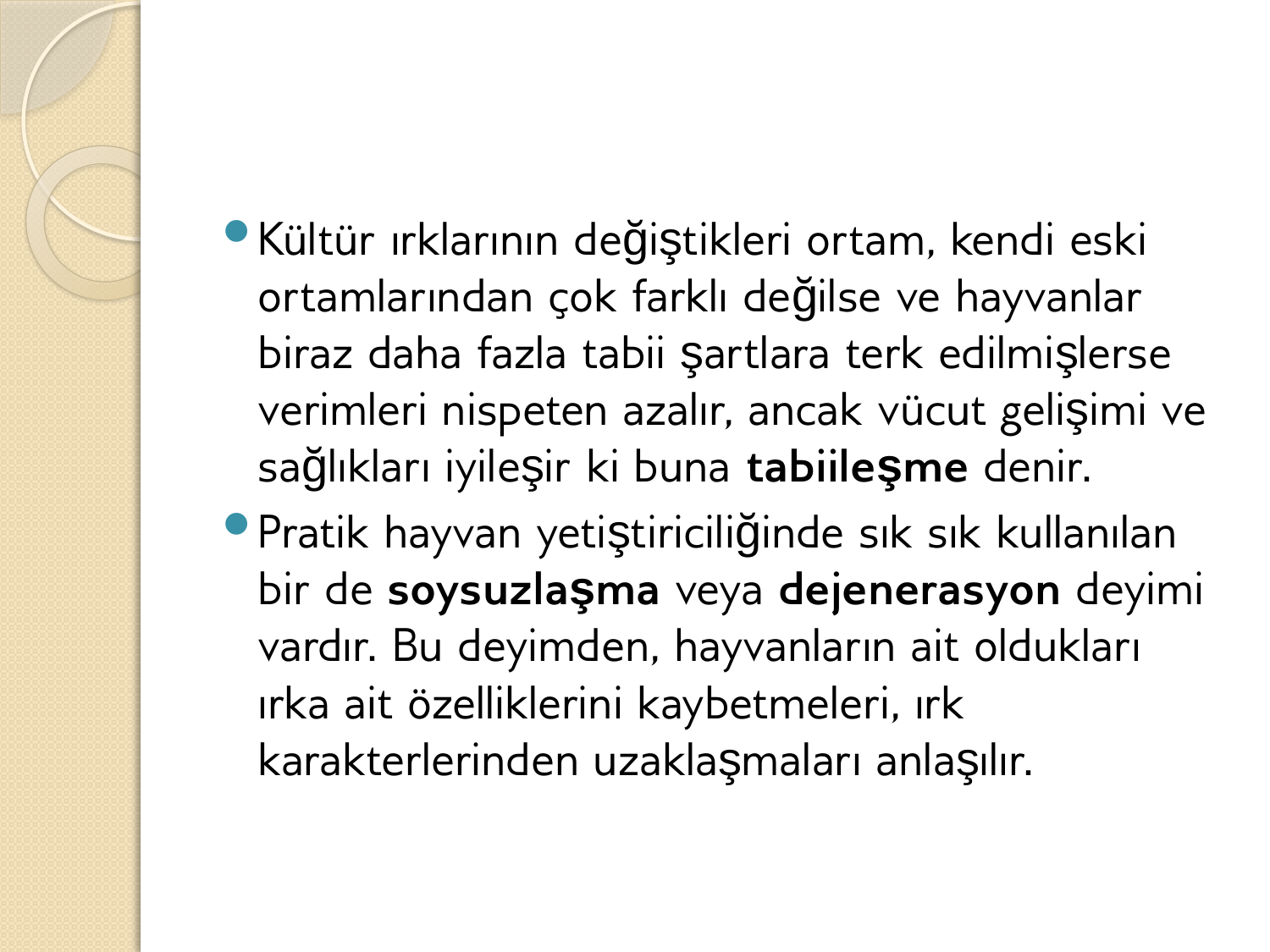

#
Kültür ırklarının değiştikleri ortam, kendi eski ortamlarından çok farklı değilse ve hayvanlar biraz daha fazla tabii şartlara terk edilmişlerse verimleri nispeten azalır, ancak vücut gelişimi ve sağlıkları iyileşir ki buna tabiileşme denir.
Pratik hayvan yetiştiriciliğinde sık sık kullanılan bir de soysuzlaşma veya dejenerasyon deyimi vardır. Bu deyimden, hayvanların ait oldukları ırka ait özelliklerini kaybetmeleri, ırk karakterlerinden uzaklaşmaları anlaşılır.